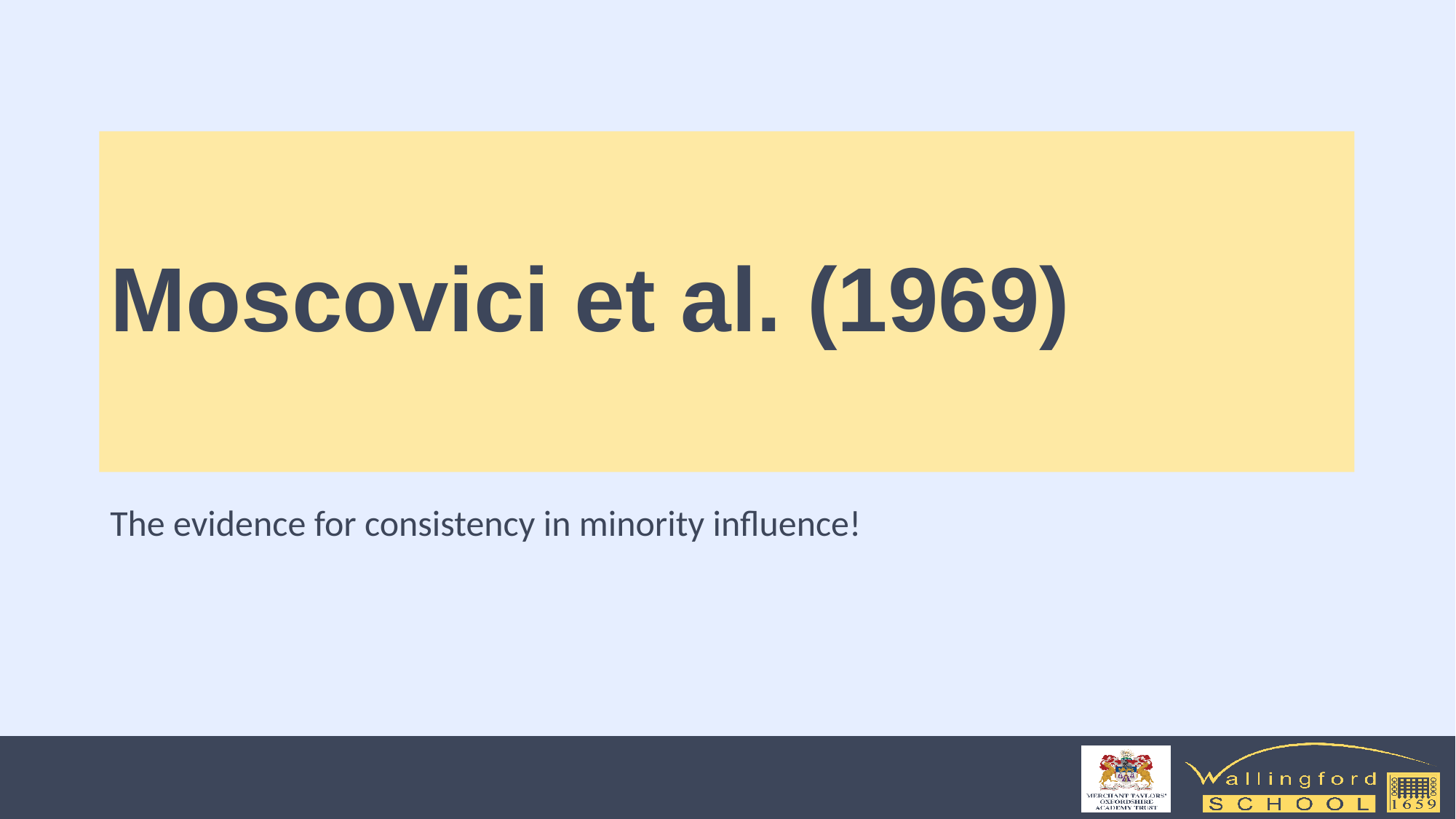

# Moscovici et al. (1969)
The evidence for consistency in minority influence!